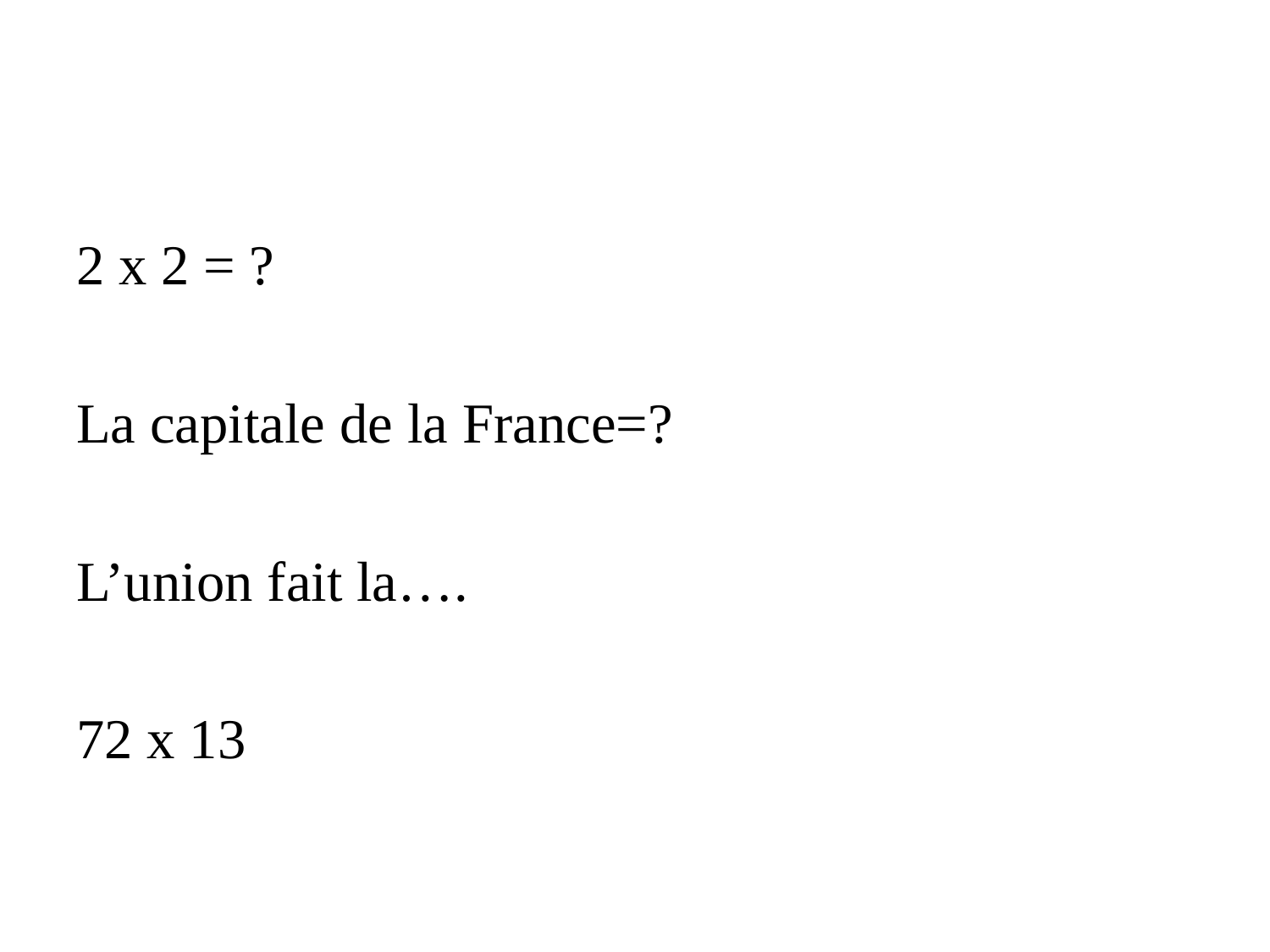

#
2 x 2 = ?

La capitale de la France=?

L’union fait la….

72 x 13